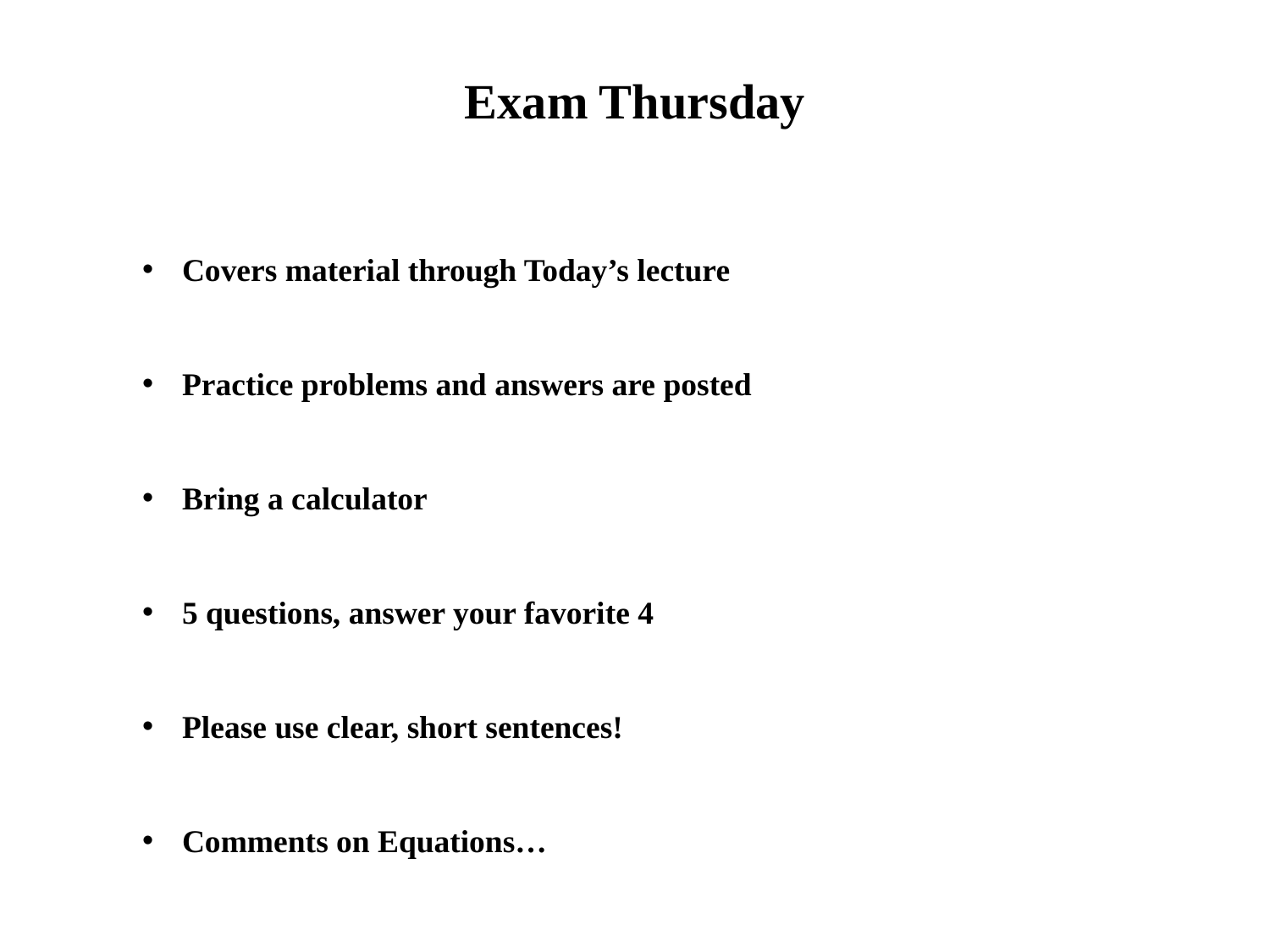

Exam Thursday
Covers material through Today’s lecture

Practice problems and answers are posted

Bring a calculator

5 questions, answer your favorite 4

Please use clear, short sentences!

Comments on Equations…